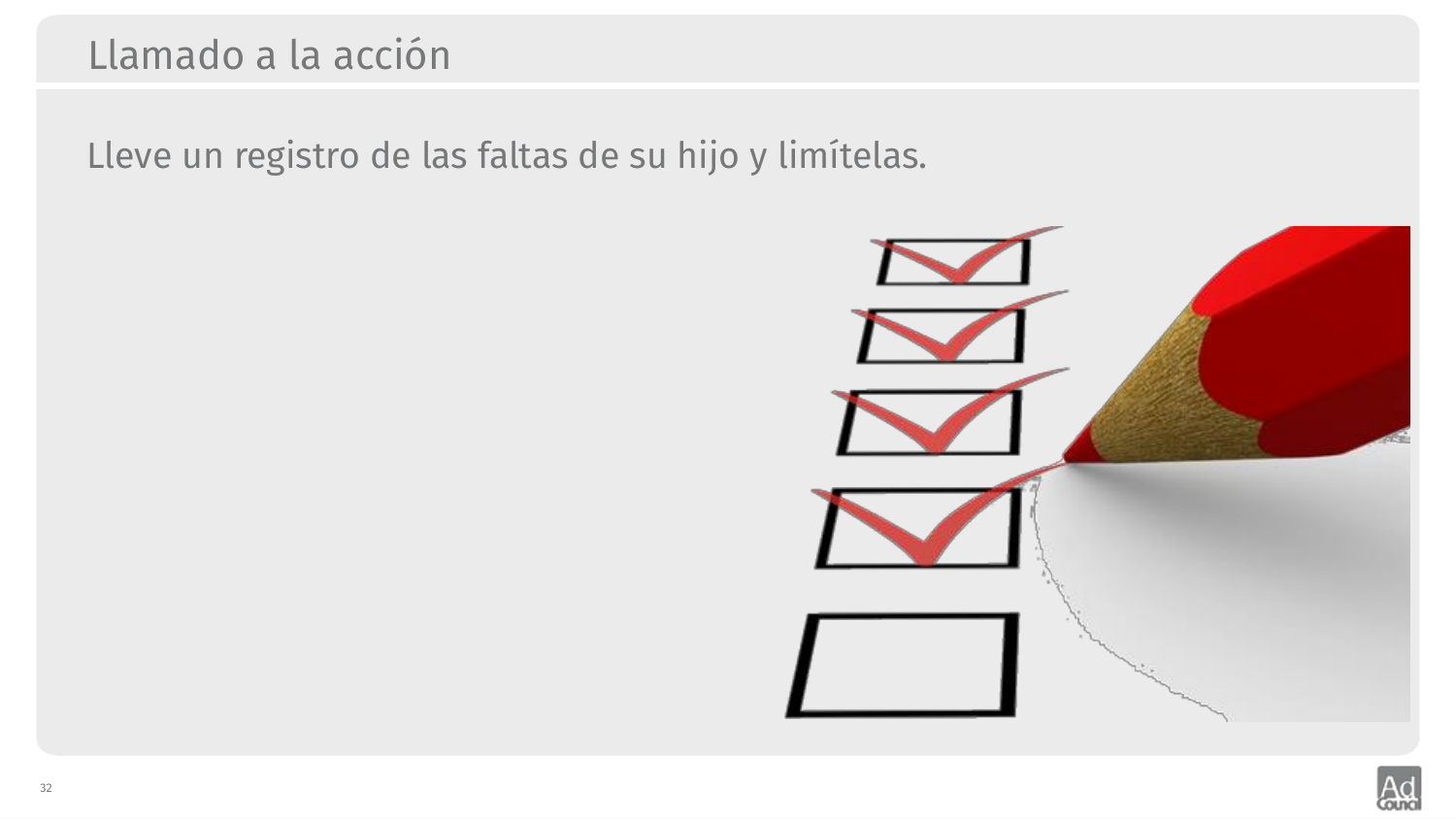

# Llamado a la acción

Lleve un registro de las faltas de su hijo y limítelas.

32